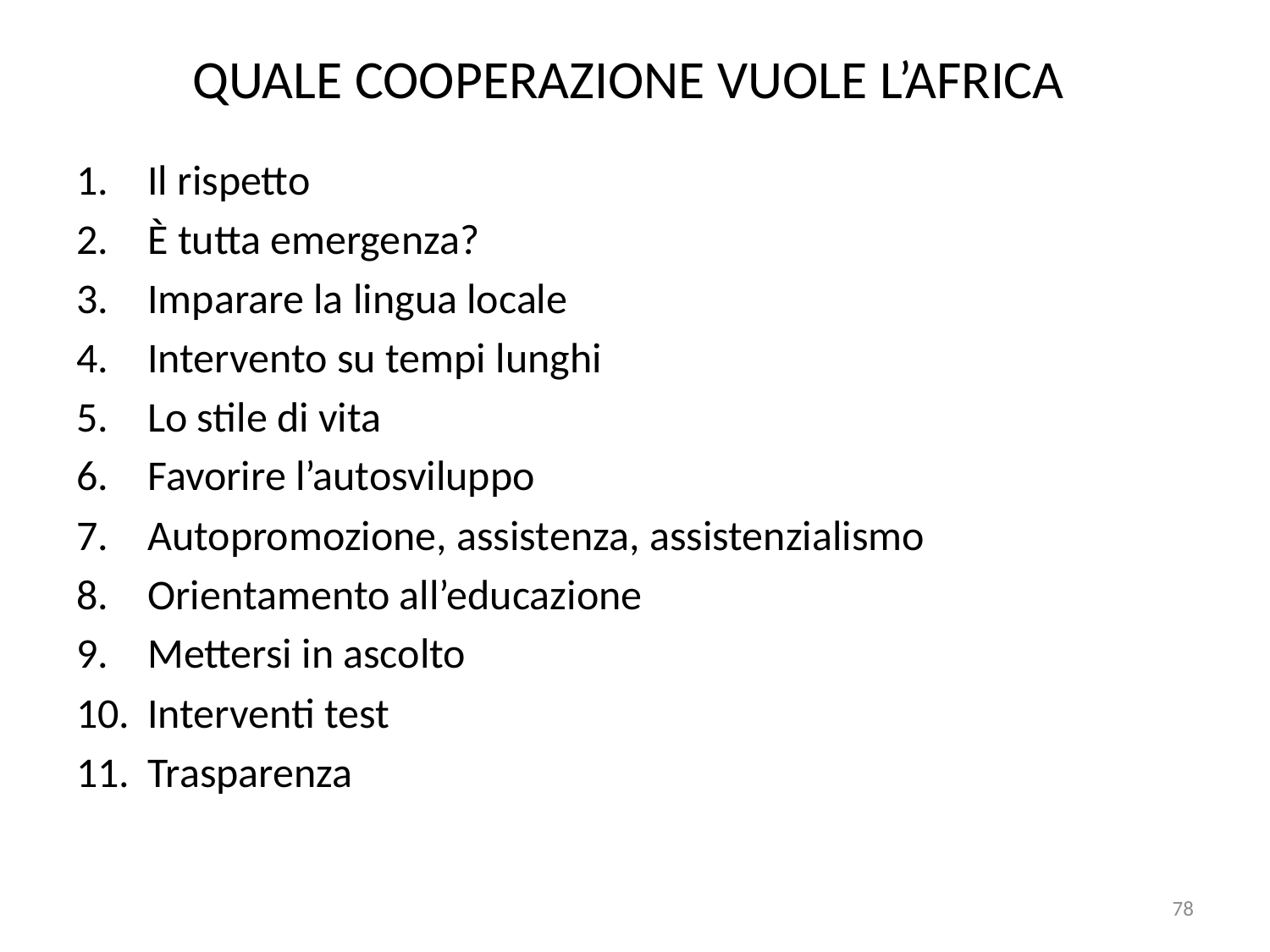

# QUALE COOPERAZIONE VUOLE L’AFRICA
Il rispetto
È tutta emergenza?
Imparare la lingua locale
Intervento su tempi lunghi
Lo stile di vita
Favorire l’autosviluppo
Autopromozione, assistenza, assistenzialismo
Orientamento all’educazione
Mettersi in ascolto
Interventi test
Trasparenza

78